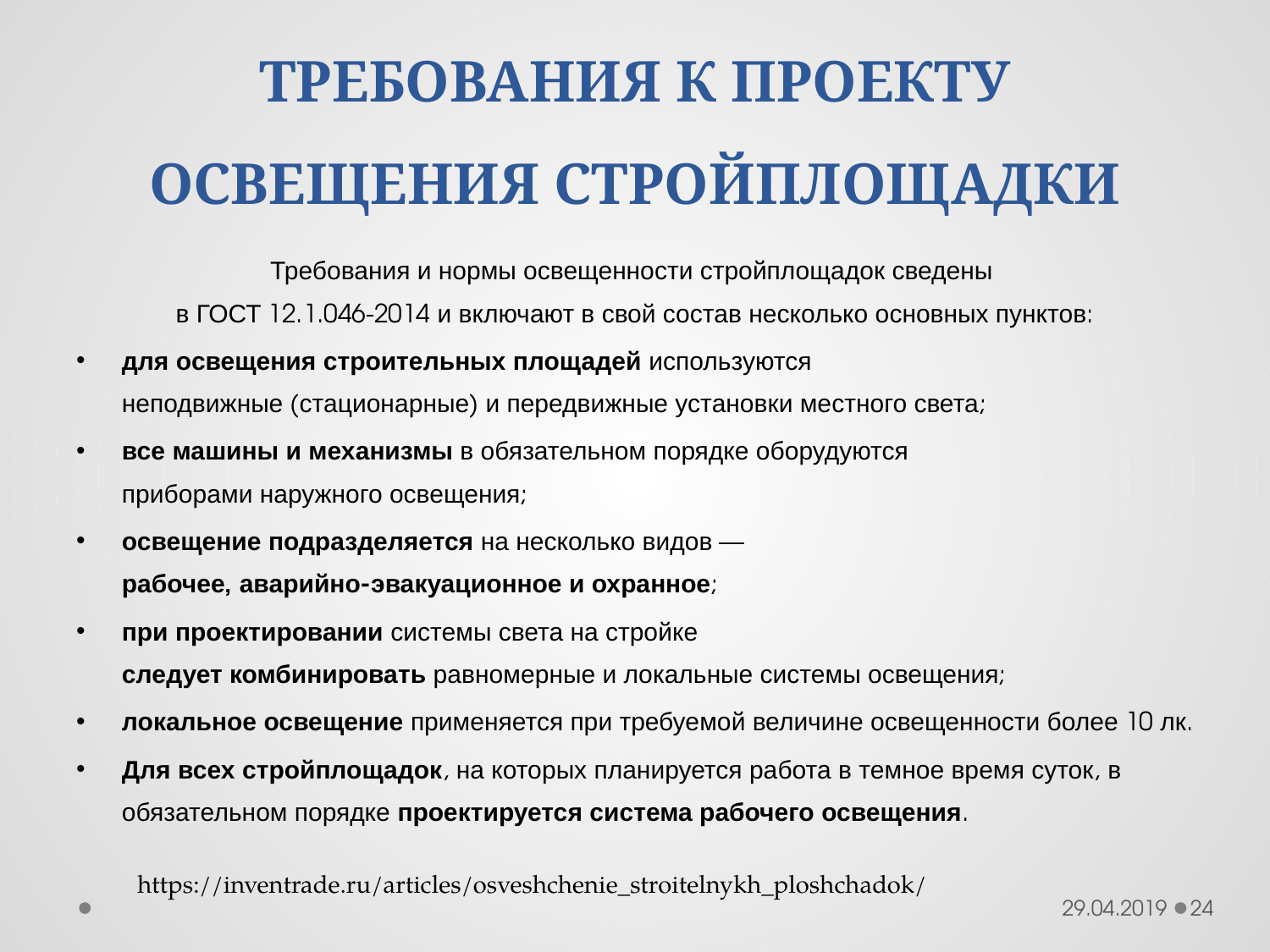

# ТРЕБОВАНИЯ К ПРОЕКТУ ОСВЕЩЕНИЯ СТРОЙПЛОЩАДКИ
Требования и нормы освещенности стройплощадок сведены
в ГОСТ 12.1.046-2014 и включают в свой состав несколько основных пунктов:
для освещения строительных площадей используются
неподвижные (стационарные) и передвижные установки местного света;
все машины и механизмы в обязательном порядке оборудуются
приборами наружного освещения;
освещение подразделяется на несколько видов —
рабочее, аварийно-эвакуационное и охранное;
при проектировании системы света на стройке
следует комбинировать равномерные и локальные системы освещения;
локальное освещение применяется при требуемой величине освещенности более 10 лк.
Для всех стройплощадок, на которых планируется работа в темное время суток, в обязательном порядке проектируется система рабочего освещения.
https://inventrade.ru/articles/osveshchenie_stroitelnykh_ploshchadok/
29.04.2019
24